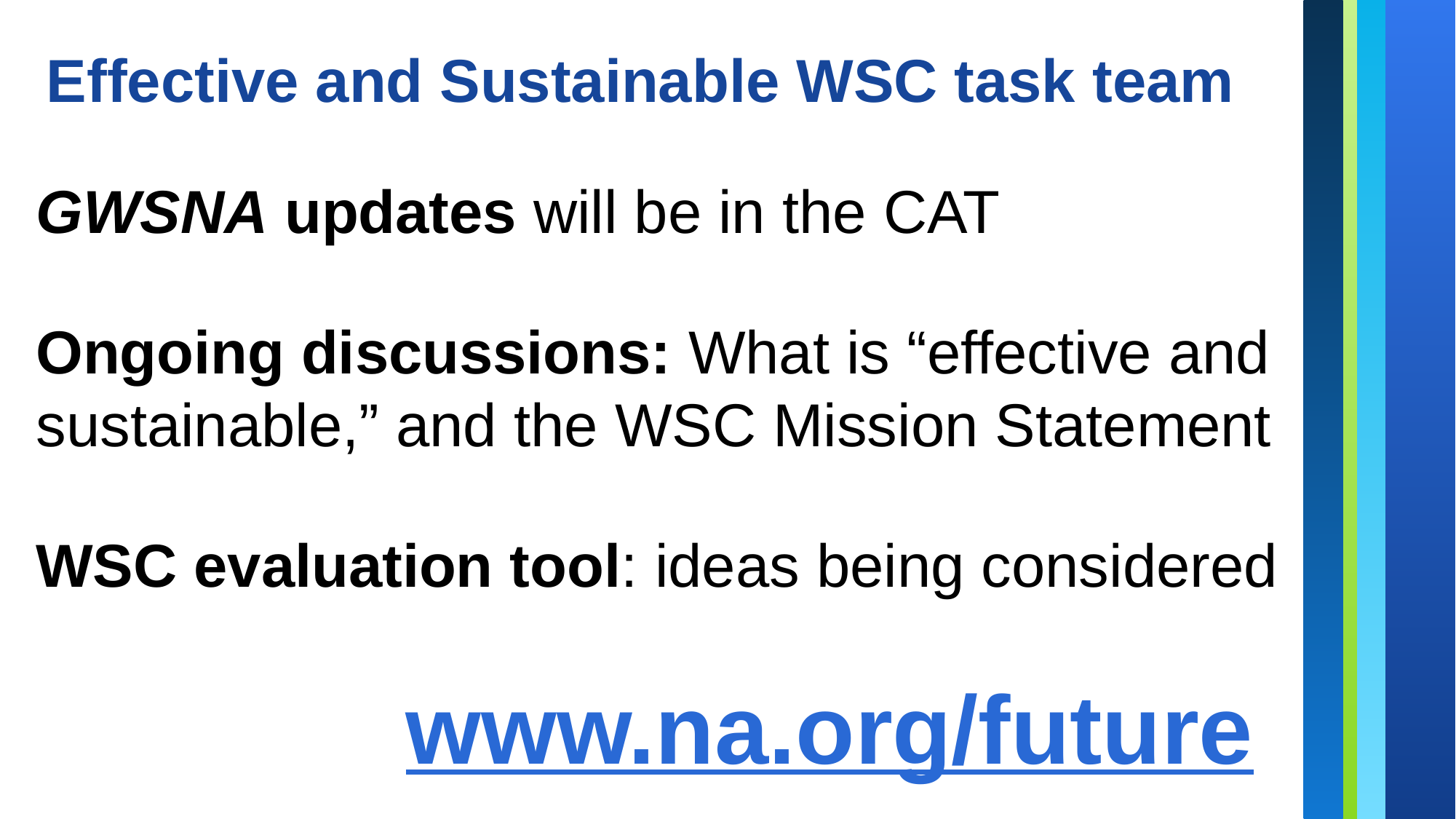

Effective and Sustainable WSC task team
GWSNA updates will be in the CAT

Ongoing discussions: What is “effective and sustainable,” and the WSC Mission Statement

WSC evaluation tool: ideas being considered

www.na.org/future